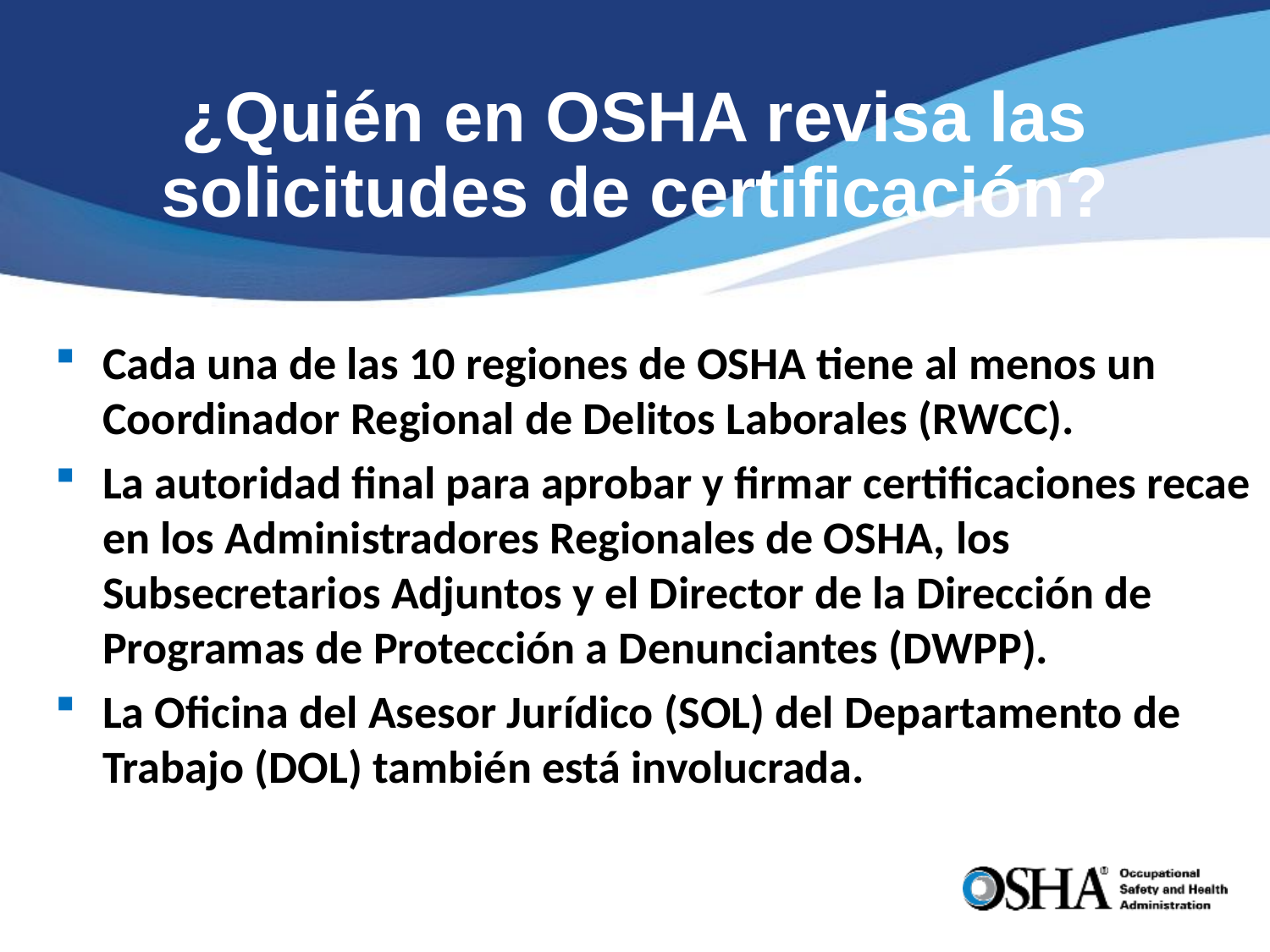

# ¿Quién en OSHA revisa las solicitudes de certificación?
Cada una de las 10 regiones de OSHA tiene al menos un Coordinador Regional de Delitos Laborales (RWCC).
La autoridad final para aprobar y firmar certificaciones recae en los Administradores Regionales de OSHA, los Subsecretarios Adjuntos y el Director de la Dirección de Programas de Protección a Denunciantes (DWPP).
La Oficina del Asesor Jurídico (SOL) del Departamento de Trabajo (DOL) también está involucrada.